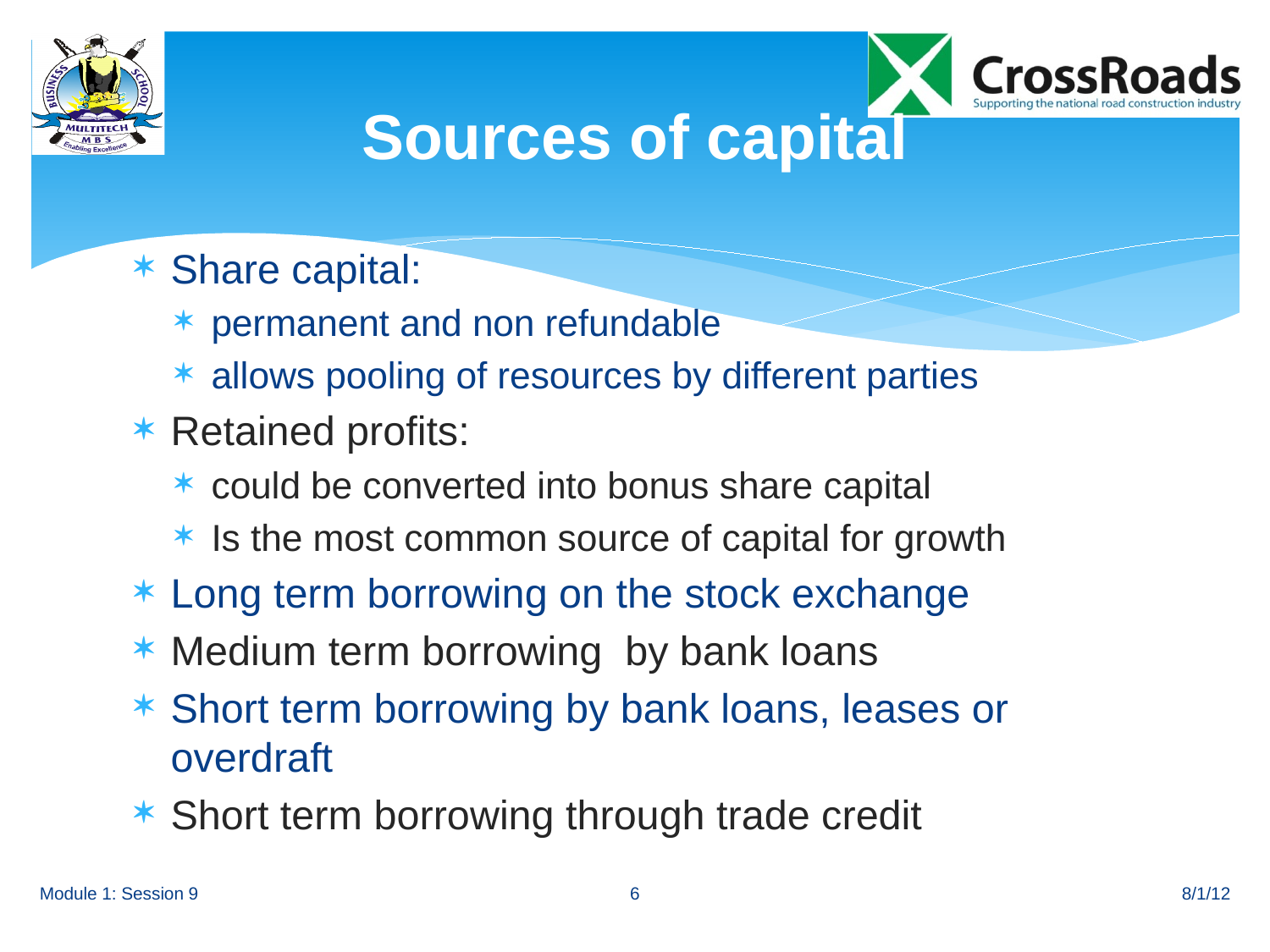

# Sources of capital
Share capital:
permanent and non refundable
allows pooling of resources by different parties
Retained profits:
could be converted into bonus share capital
Is the most common source of capital for growth
Long term borrowing on the stock exchange
Medium term borrowing  by bank loans
Short term borrowing by bank loans, leases or overdraft
Short term borrowing through trade credit

6
Module 1: Session 9
8/1/12